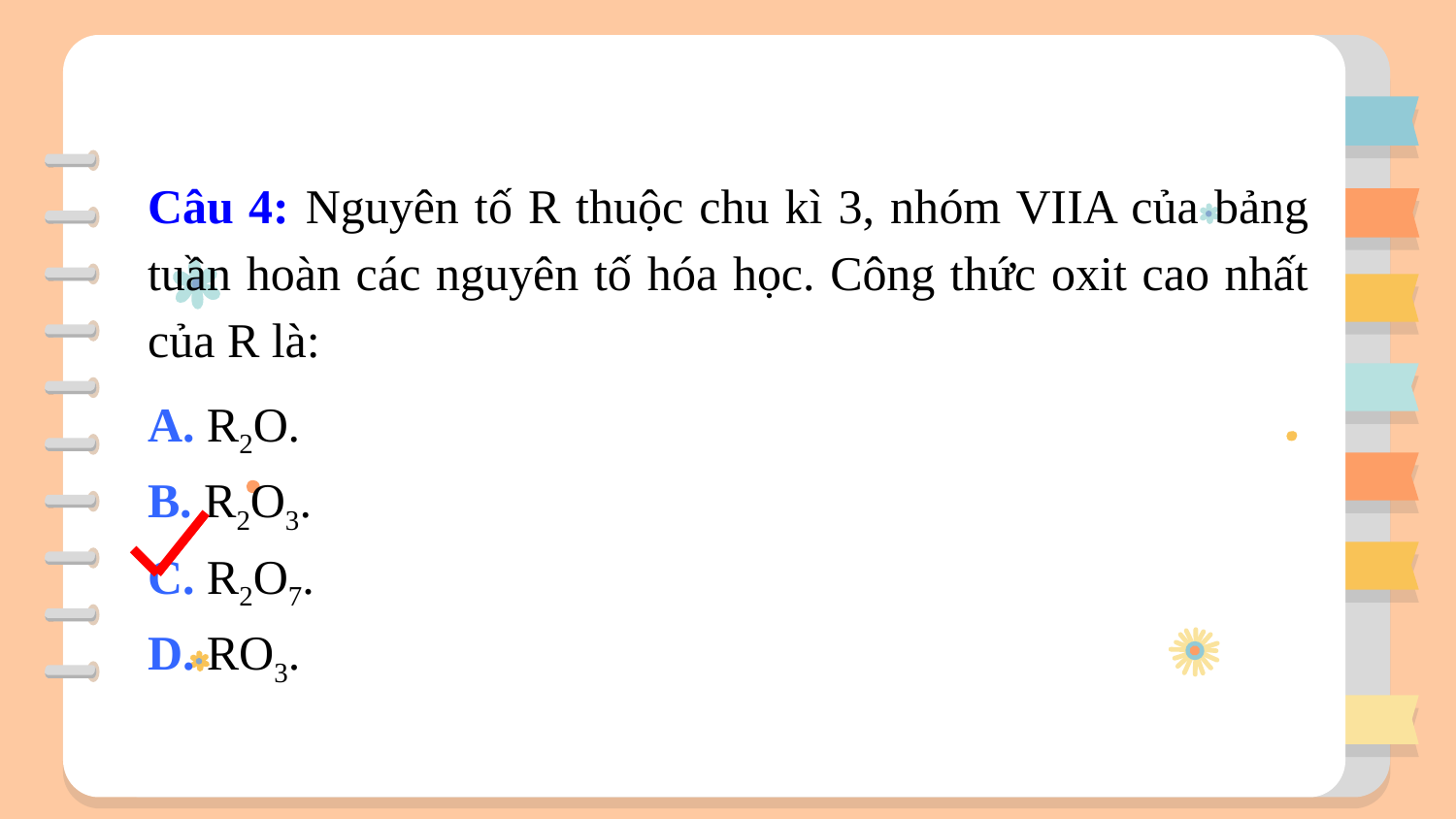

Câu 4: Nguyên tố R thuộc chu kì 3, nhóm VIIA của bảng tuần hoàn các nguyên tố hóa học. Công thức oxit cao nhất của R là:
A. R2O.
B. R2O3.
C. R2O7.
D. RO3.